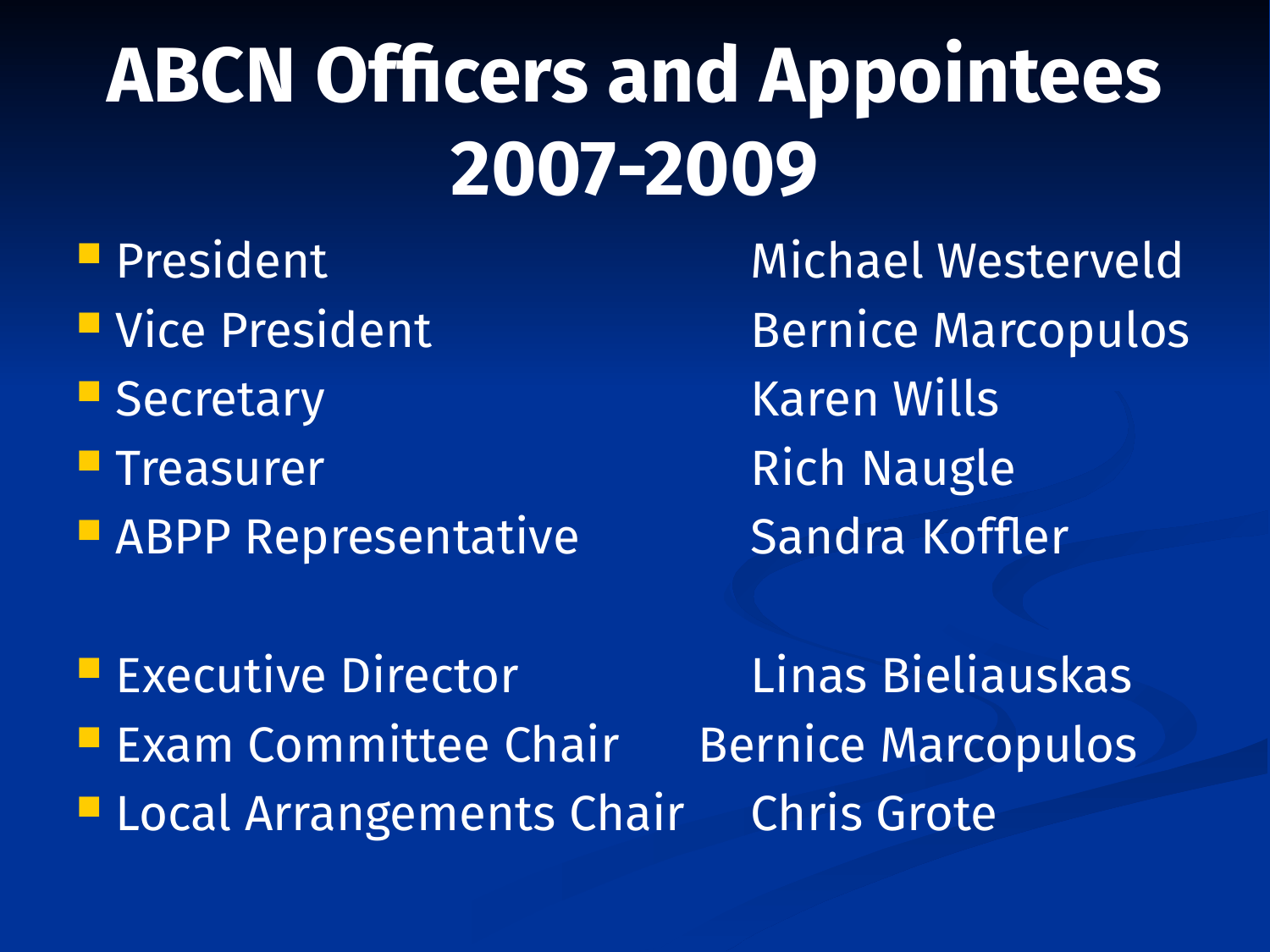

# ABCN Officers and Appointees 2007-2009
President				Michael Westerveld
Vice President			Bernice Marcopulos
Secretary				Karen Wills
Treasurer				Rich Naugle
ABPP Representative		Sandra Koffler

Executive Director		Linas Bieliauskas
Exam Committee Chair      Bernice Marcopulos
Local Arrangements Chair	Chris Grote